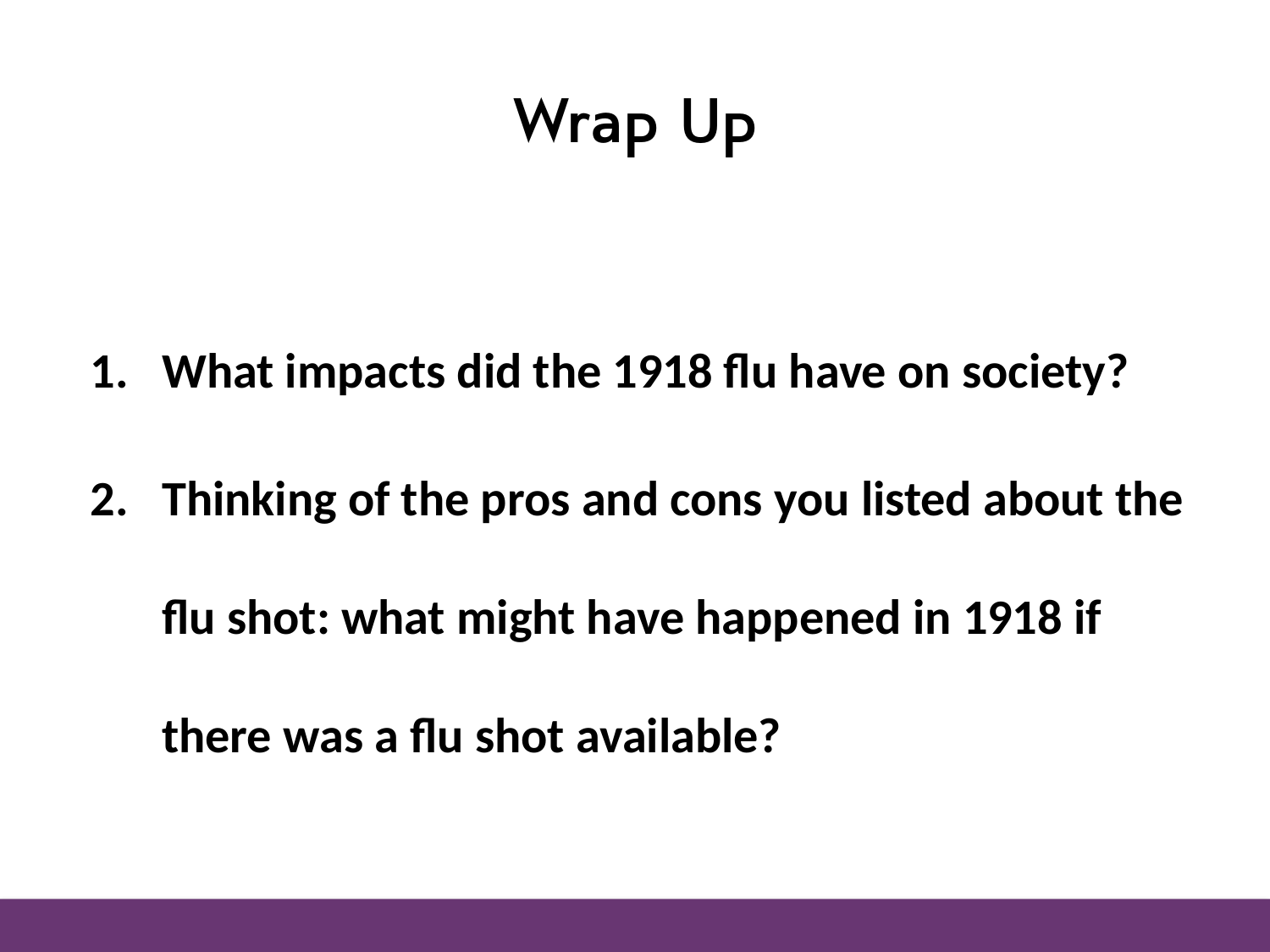

# Wrap Up

What impacts did the 1918 flu have on society?
Thinking of the pros and cons you listed about the flu shot: what might have happened in 1918 if there was a flu shot available?

f